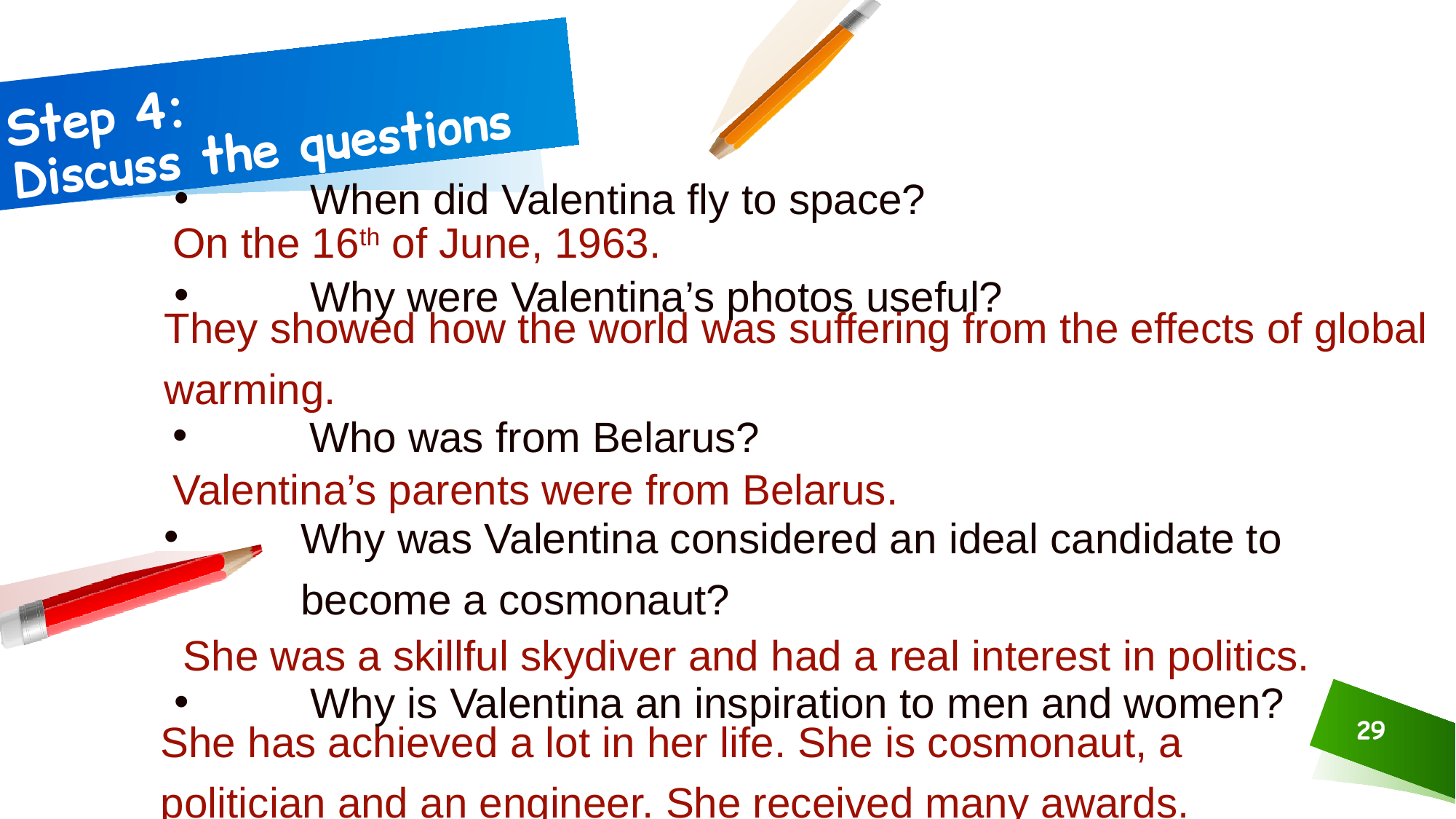

# Step 4: Discuss the questions
When did Valentina fly to space?
On the 16th of June, 1963.
Why were Valentina’s photos useful?
They showed how the world was suffering from the effects of global warming.
Who was from Belarus?
Valentina’s parents were from Belarus.
Why was Valentina considered an ideal candidate to become a cosmonaut?
She was a skillful skydiver and had a real interest in politics.
Why is Valentina an inspiration to men and women?
She has achieved a lot in her life. She is cosmonaut, a politician and an engineer. She received many awards.
29